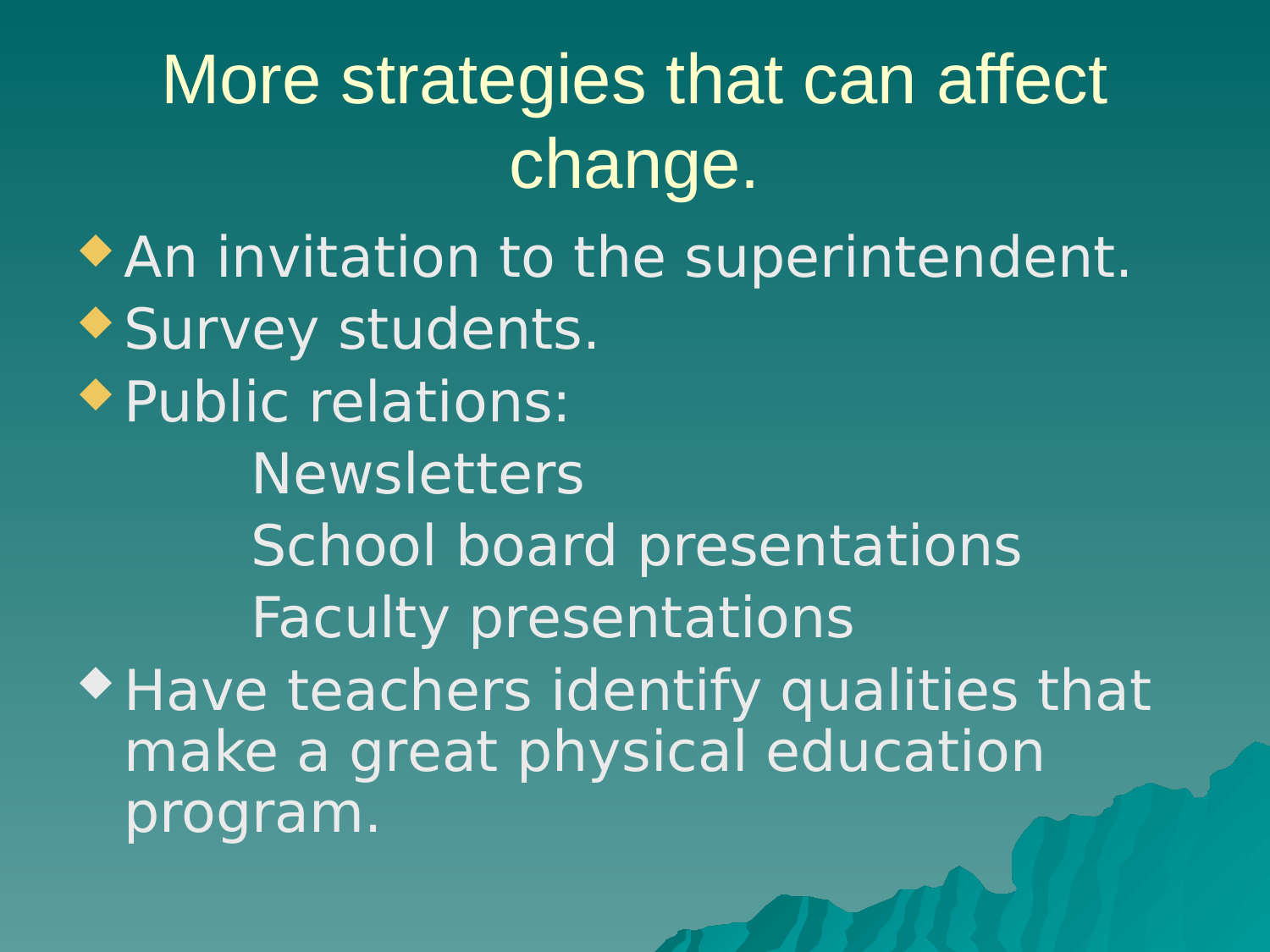

# More strategies that can affect change.
An invitation to the superintendent.
Survey students.
Public relations:
		Newsletters
		School board presentations
		Faculty presentations
Have teachers identify qualities that make a great physical education program.